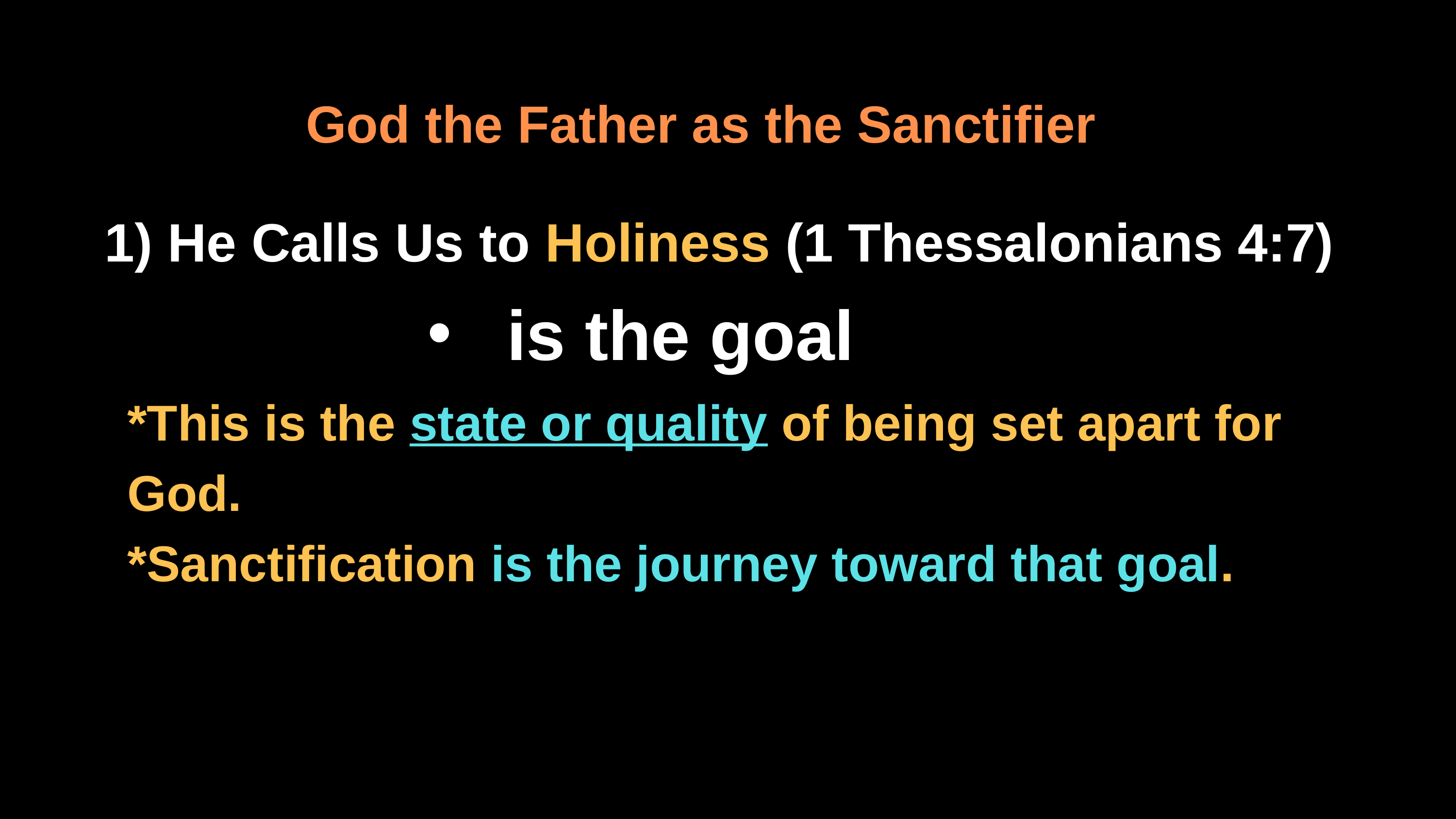

God the Father as the Sanctifier
1) He Calls Us to Holiness (1 Thessalonians 4:7)
 is the goal
*This is the state or quality of being set apart for God.
*Sanctification is the journey toward that goal.